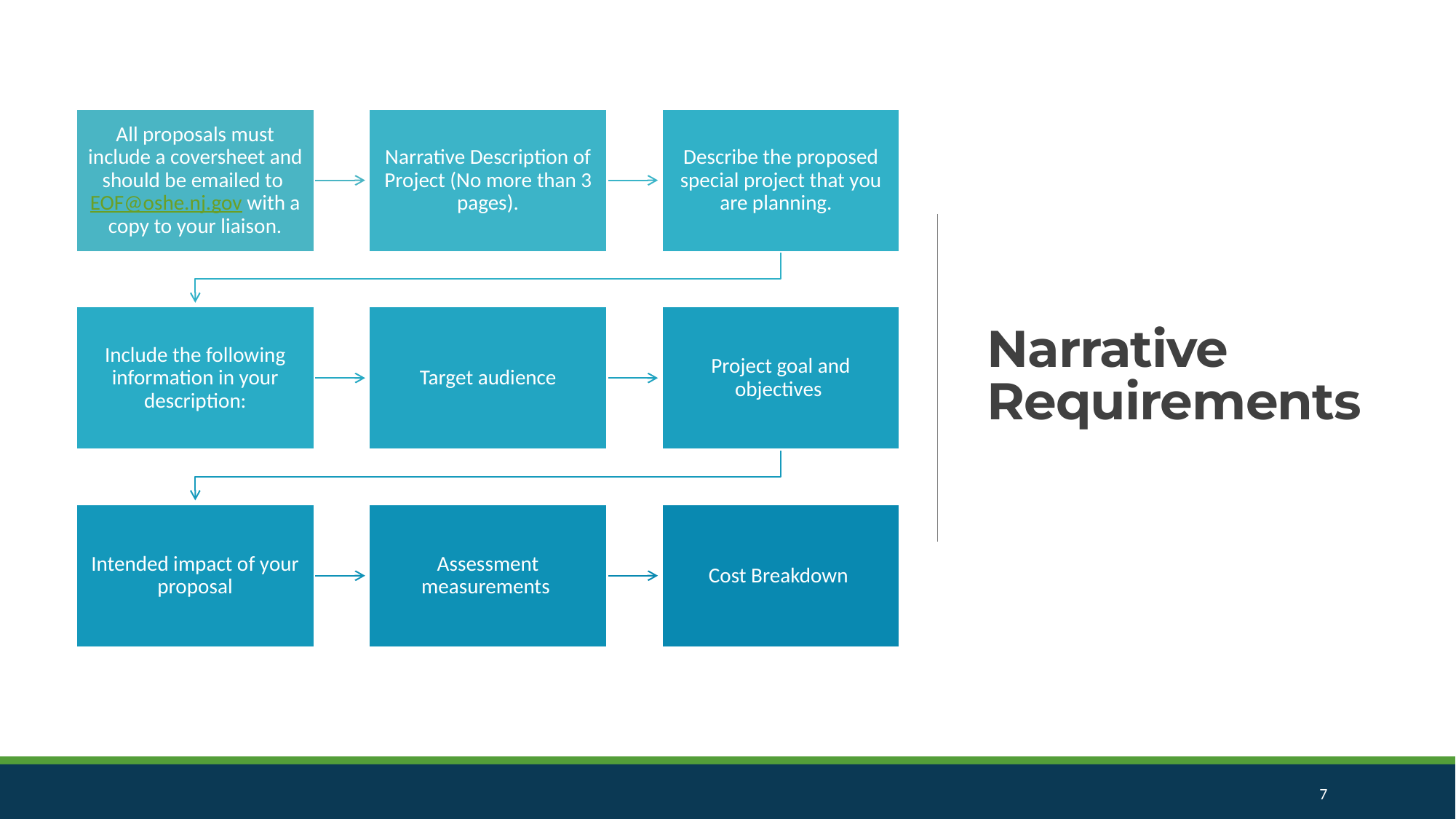

# Narrative Requirements

All proposals must include a coversheet and should be emailed to EOF@oshe.nj.gov with a copy to your liaison.

Narrative Description of Project (No more than 3 pages).

Describe the proposed special project that you are planning.

Include the following information in your description:

Target audience

Project goal and objectives

Intended impact of your proposal

Assessment measurements
Cost Breakdown

7